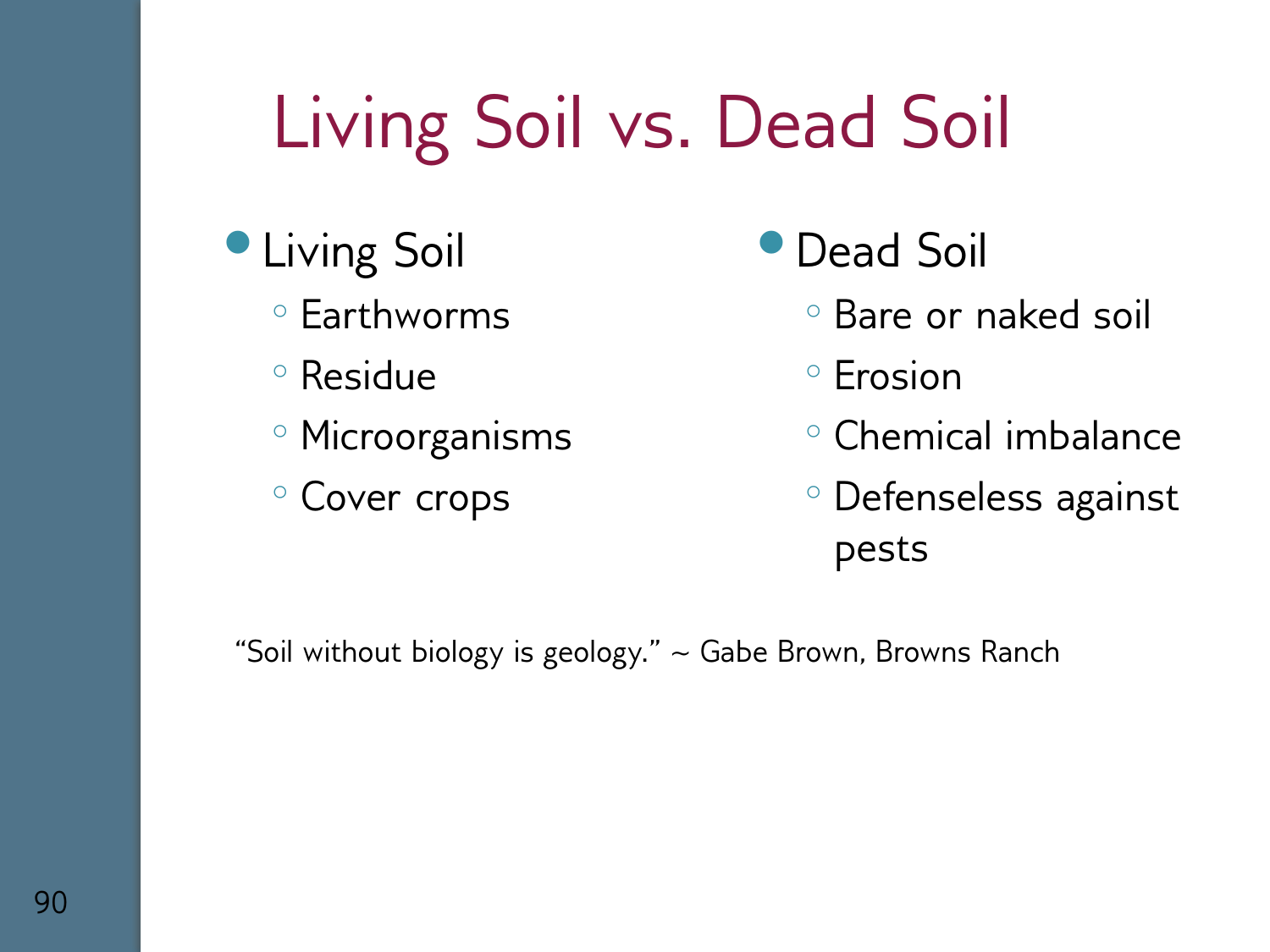

# Living Soil vs. Dead Soil
Living Soil
Earthworms
Residue
Microorganisms
Cover crops
Dead Soil
Bare or naked soil
Erosion
Chemical imbalance
Defenseless against pests
“Soil without biology is geology.” ~ Gabe Brown, Browns Ranch